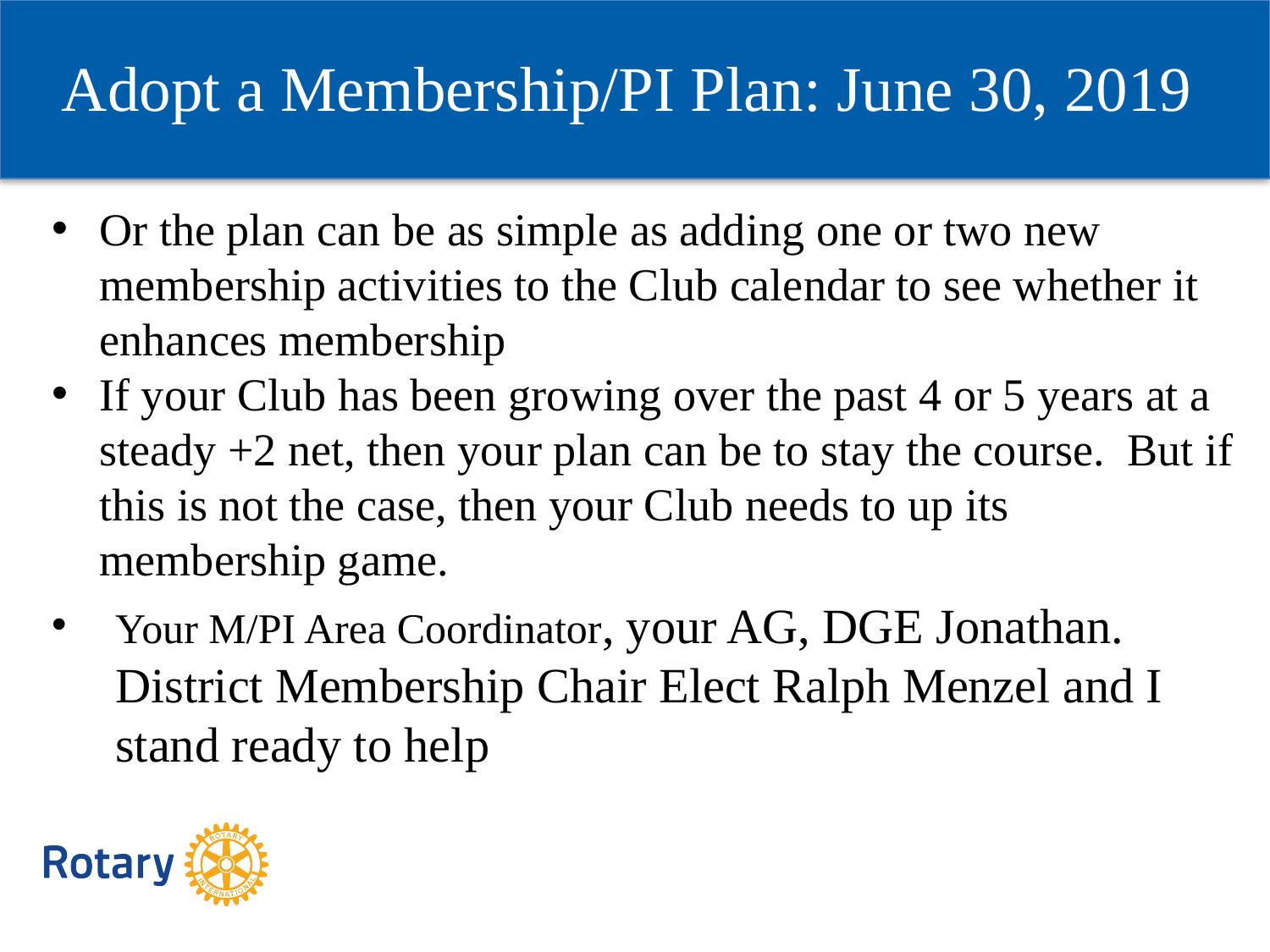

Adopt a Membership/PI Plan: June 30, 2019
Or the plan can be as simple as adding one or two new membership activities to the Club calendar to see whether it enhances membership
If your Club has been growing over the past 4 or 5 years at a steady +2 net, then your plan can be to stay the course.  But if this is not the case, then your Club needs to up its membership game.
Your M/PI Area Coordinator, your AG, DGE Jonathan. District Membership Chair Elect Ralph Menzel and I stand ready to help